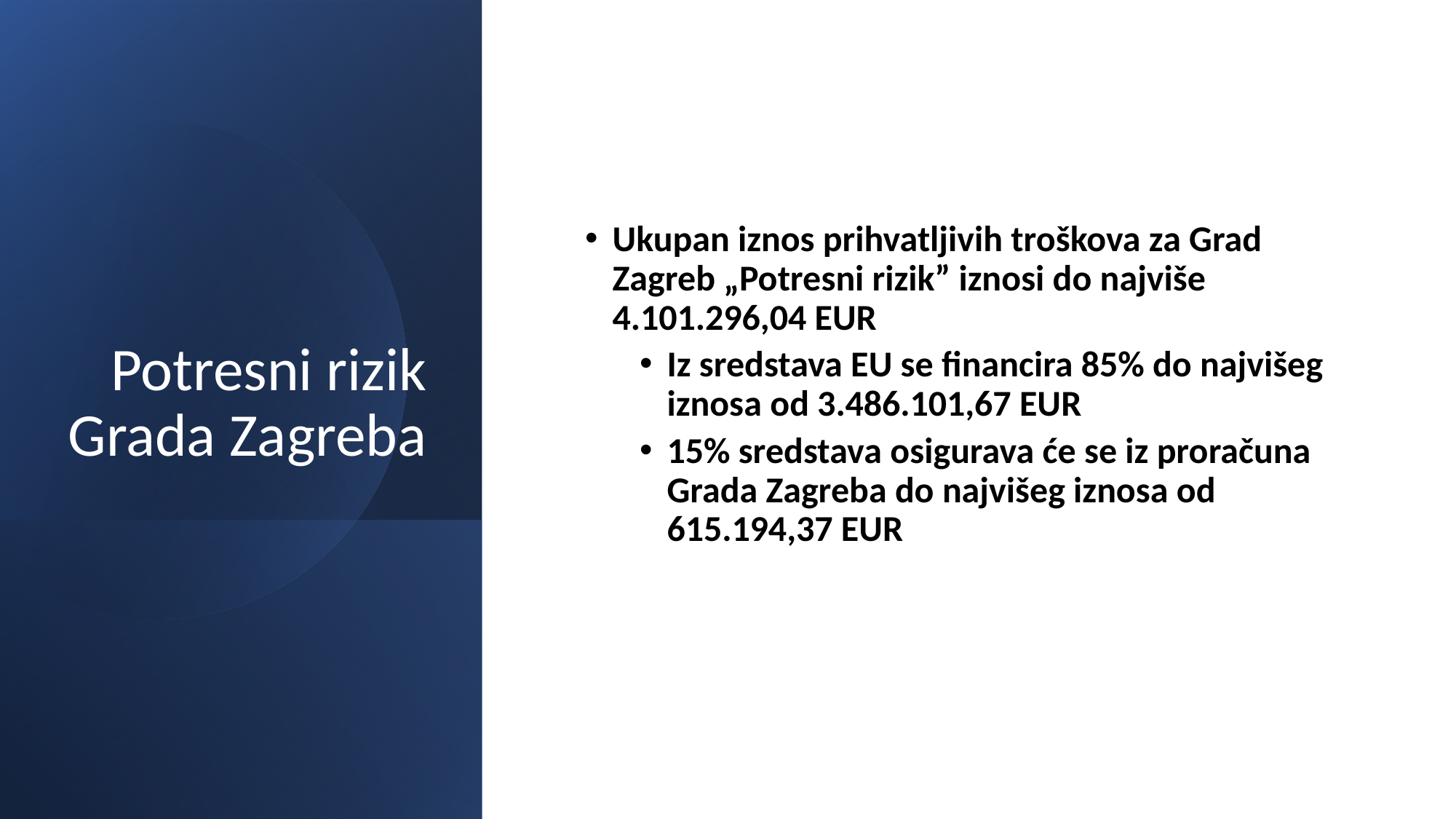

# Potresni rizik Grada Zagreba
Ukupan iznos prihvatljivih troškova za Grad Zagreb „Potresni rizik” iznosi do najviše 4.101.296,04 EUR
Iz sredstava EU se financira 85% do najvišeg iznosa od 3.486.101,67 EUR
15% sredstava osigurava će se iz proračuna Grada Zagreba do najvišeg iznosa od 615.194,37 EUR